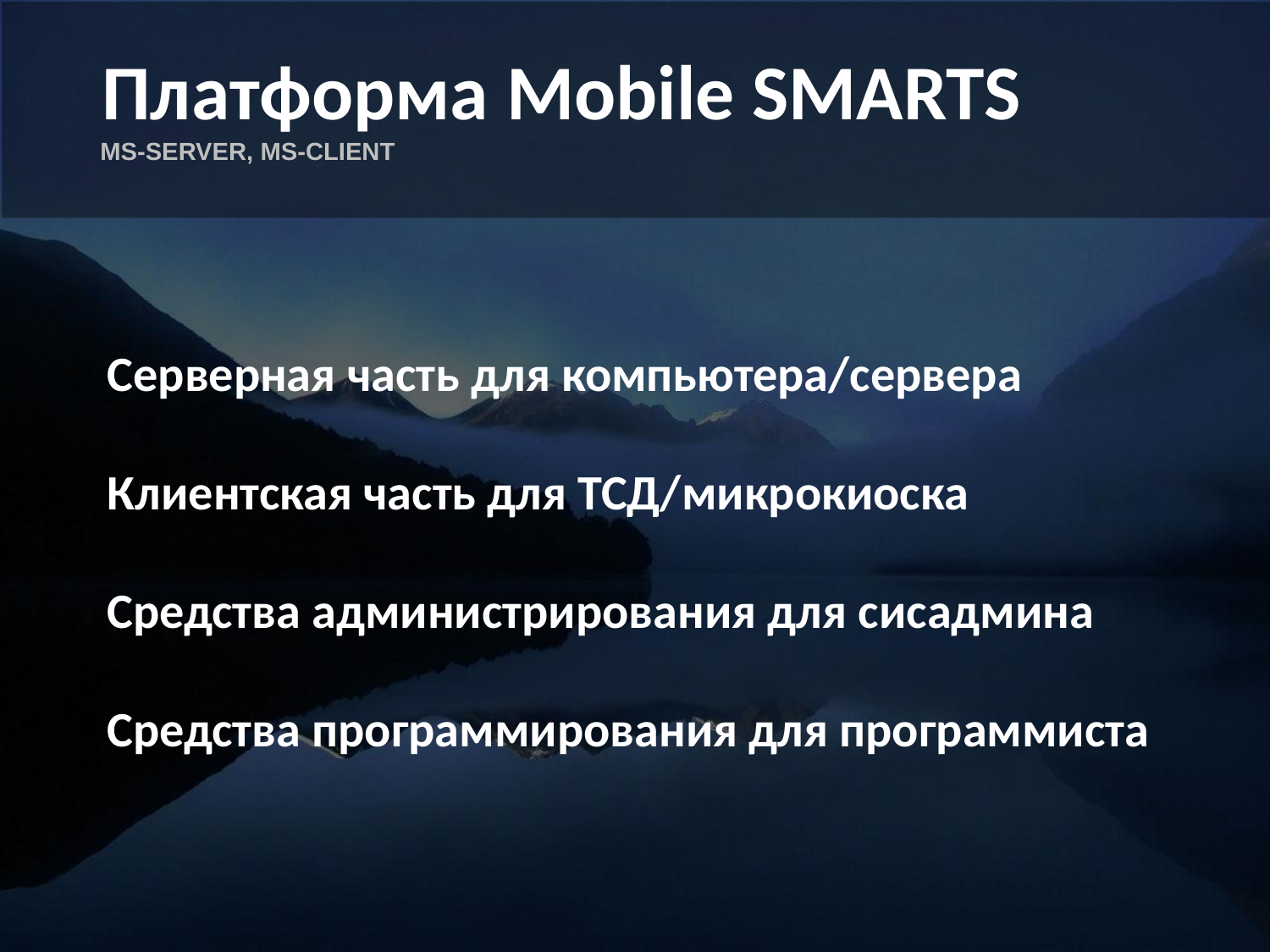

Платформа Mobile SMARTS
MS-SERVER, MS-CLIENT
Серверная часть для компьютера/сервера

Клиентская часть для ТСД/микрокиоска

Средства администрирования для сисадмина

Средства программирования для программиста